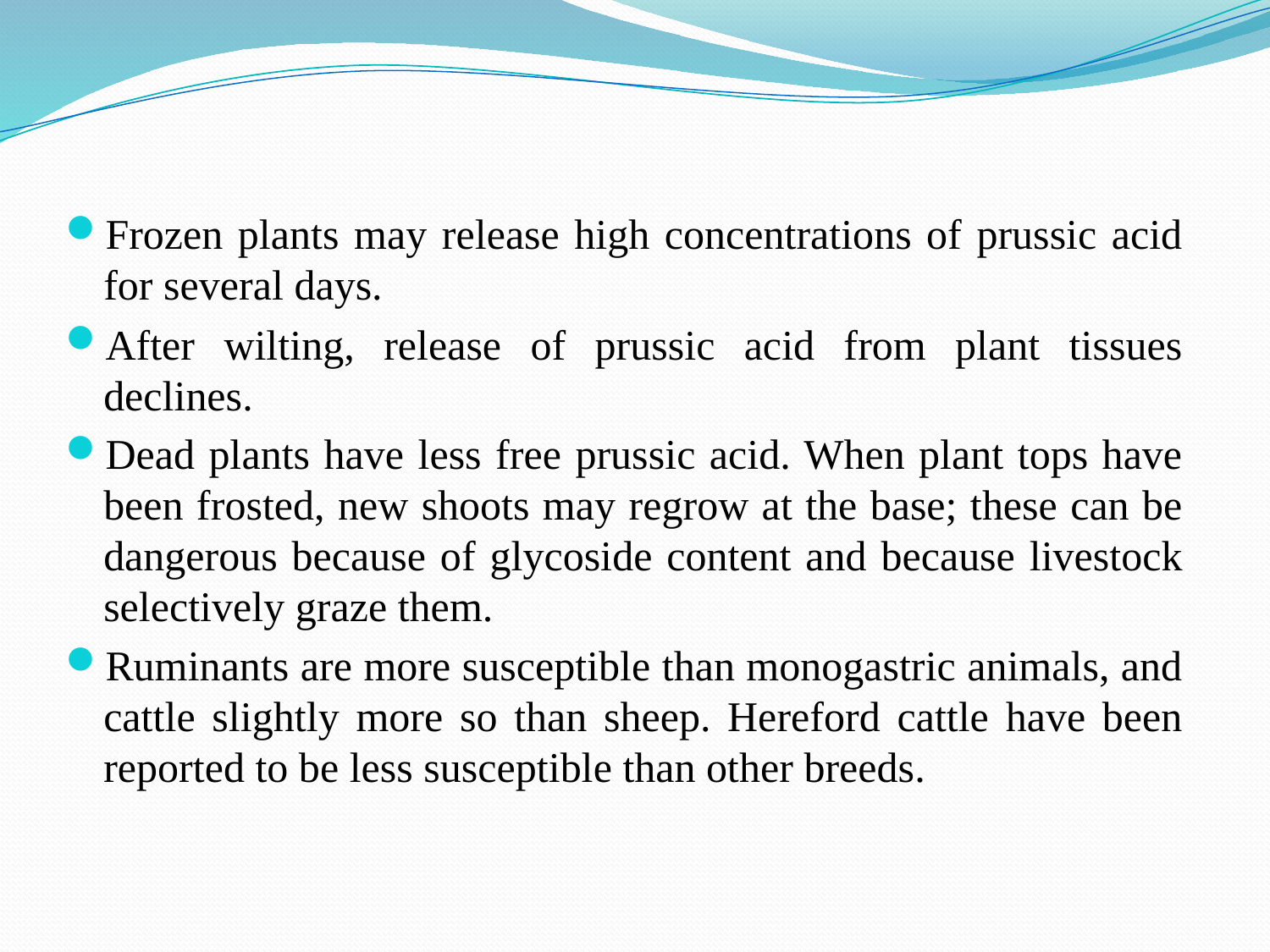

Frozen plants may release high concentrations of prussic acid for several days.
After wilting, release of prussic acid from plant tissues declines.
Dead plants have less free prussic acid. When plant tops have been frosted, new shoots may regrow at the base; these can be dangerous because of glycoside content and because livestock selectively graze them.
Ruminants are more susceptible than monogastric animals, and cattle slightly more so than sheep. Hereford cattle have been reported to be less susceptible than other breeds.